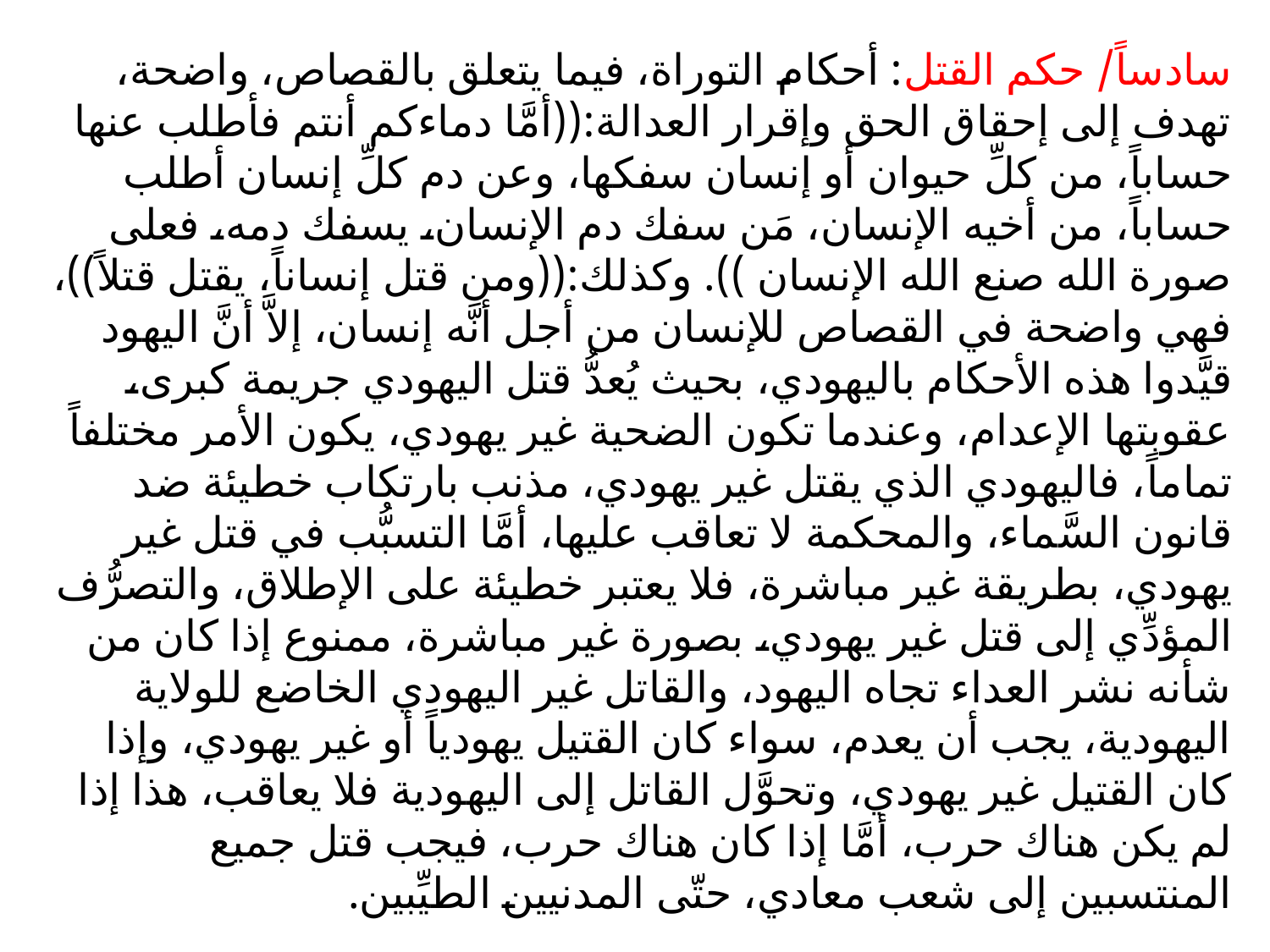

سادساً/ حكم القتل: أحكام التوراة، فيما يتعلق بالقصاص، واضحة، تهدف إلى إحقاق الحق وإقرار العدالة:((أمَّا دماءكم أنتم فأطلب عنها حساباً، من كلِّ حيوان أو إنسان سفكها، وعن دم كلِّ إنسان أطلب حساباً، من أخيه الإنسان، مَن سفك دم الإنسان، يسفك دمه، فعلى صورة الله صنع الله الإنسان )). وكذلك:((ومن قتل إنساناً، يقتل قتلاً))، فهي واضحة في القصاص للإنسان من أجل أنَّه إنسان، إلاَّ أنَّ اليهود قيَّدوا هذه الأحكام باليهودي، بحيث يُعدُّ قتل اليهودي جريمة كبرى، عقوبتها الإعدام، وعندما تكون الضحية غير يهودي، يكون الأمر مختلفاً تماماً، فاليهودي الذي يقتل غير يهودي، مذنب بارتكاب خطيئة ضد قانون السَّماء، والمحكمة لا تعاقب عليها، أمَّا التسبُّب في قتل غير يهودي، بطريقة غير مباشرة، فلا يعتبر خطيئة على الإطلاق، والتصرُّف المؤدِّي إلى قتل غير يهودي، بصورة غير مباشرة، ممنوع إذا كان من شأنه نشر العداء تجاه اليهود، والقاتل غير اليهودي الخاضع للولاية اليهودية، يجب أن يعدم، سواء كان القتيل يهودياً أو غير يهودي، وإذا كان القتيل غير يهودي، وتحوَّل القاتل إلى اليهودية فلا يعاقب، هذا إذا لم يكن هناك حرب، أمَّا إذا كان هناك حرب، فيجب قتل جميع المنتسبين إلى شعب معادي، حتّى المدنيين الطيِّبين.